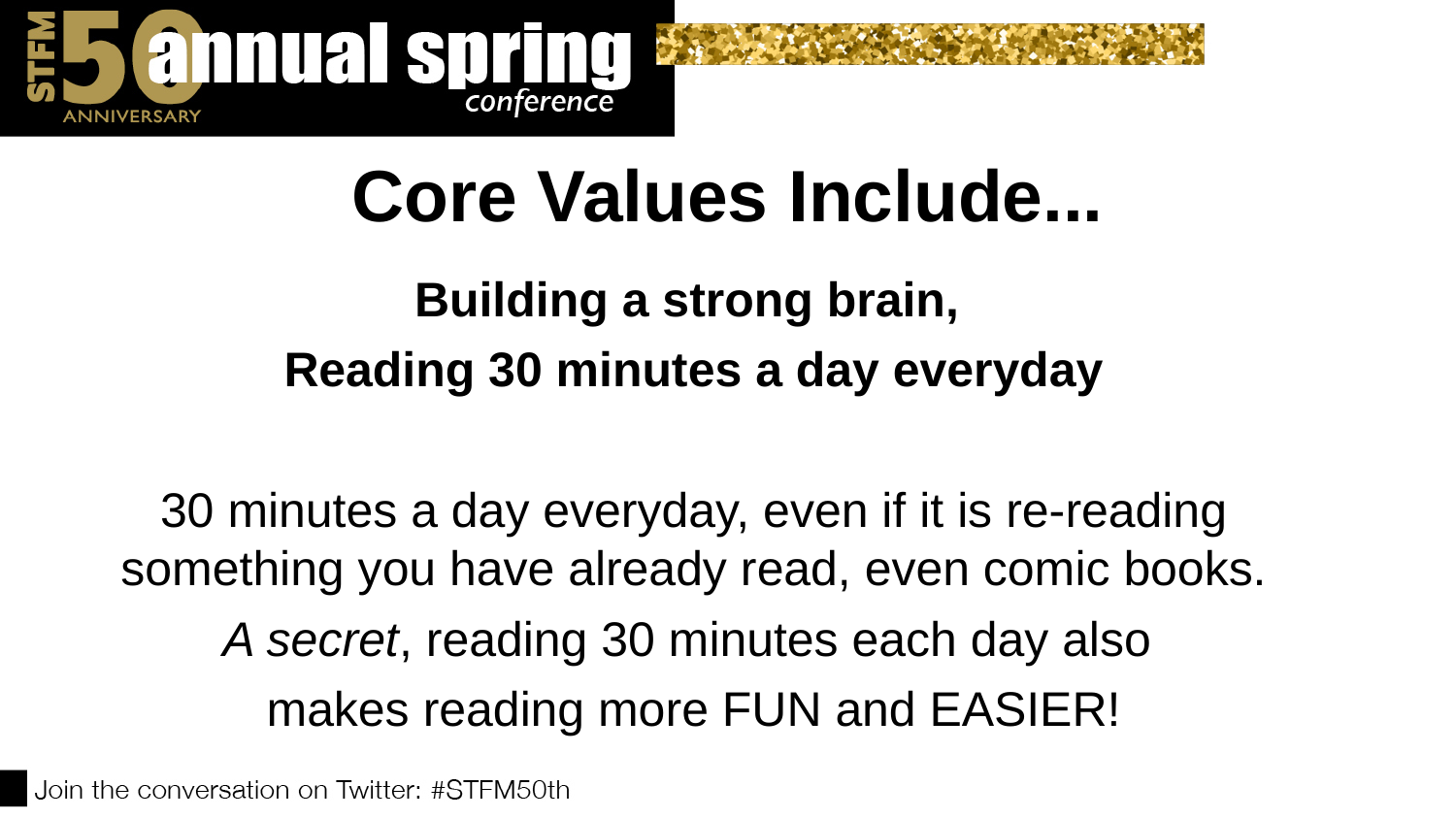

Core Values Include...
Building a strong brain,
Reading 30 minutes a day everyday

30 minutes a day everyday, even if it is re-reading something you have already read, even comic books.
A secret, reading 30 minutes each day also
makes reading more FUN and EASIER!